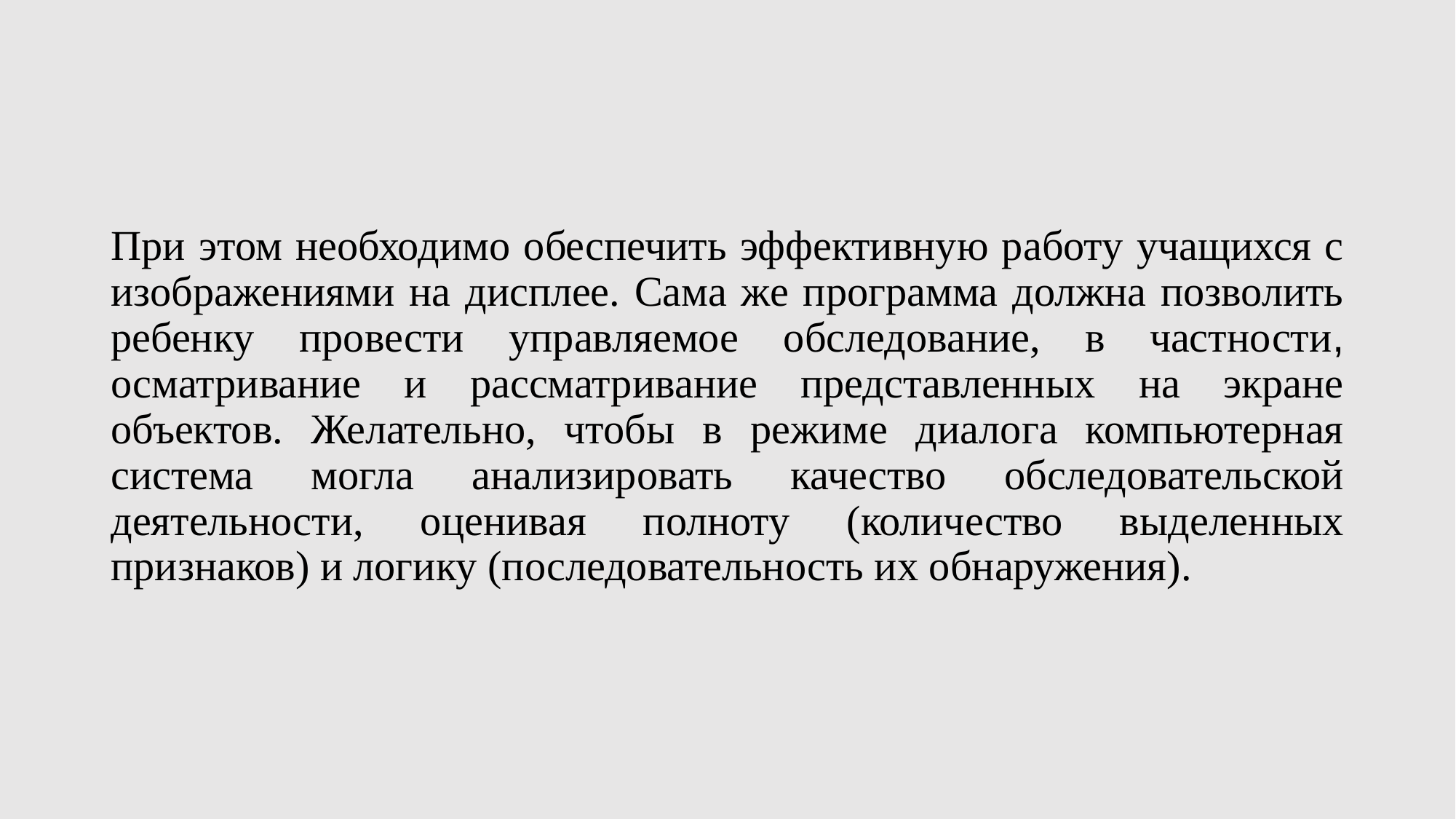

При этом необходимо обеспечить эффективную работу учащихся с изображениями на дисплее. Сама же программа должна позволить ребенку провести управляемое обследование, в частности, осматривание и рассматривание представленных на экране объектов. Желательно, чтобы в режиме диалога компьютерная система могла анализировать качество обследовательской деятельности, оценивая полноту (количество выделенных признаков) и логику (последовательность их обнаружения).